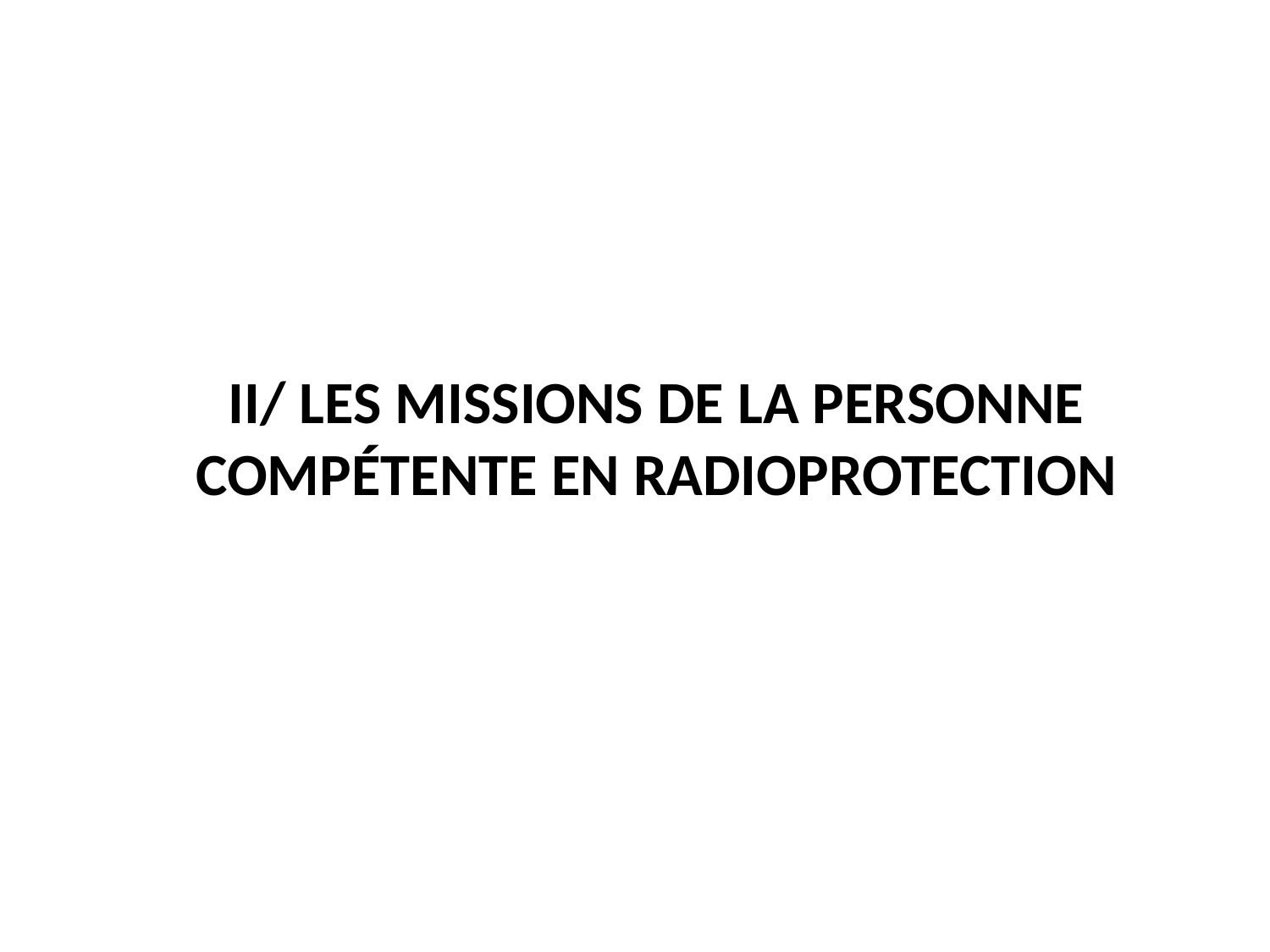

# II/ LES MISSIONS DE LA PERSONNE COMPÉTENTE EN RADIOPROTECTION